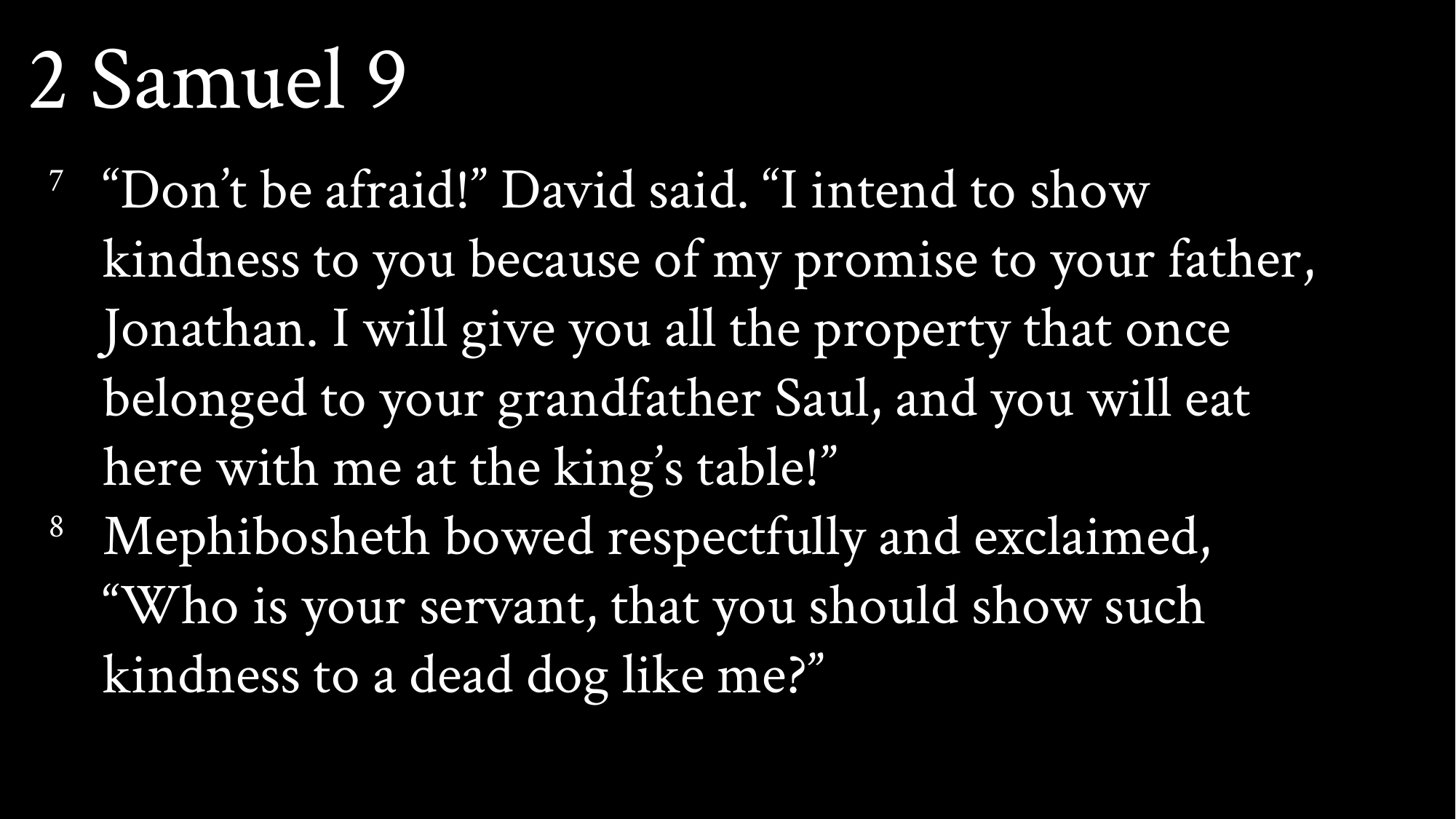

2 Samuel 9
7 	“Don’t be afraid!” David said. “I intend to show kindness to you because of my promise to your father, Jonathan. I will give you all the property that once belonged to your grandfather Saul, and you will eat here with me at the king’s table!”
8 	Mephibosheth bowed respectfully and exclaimed, “Who is your servant, that you should show such kindness to a dead dog like me?”